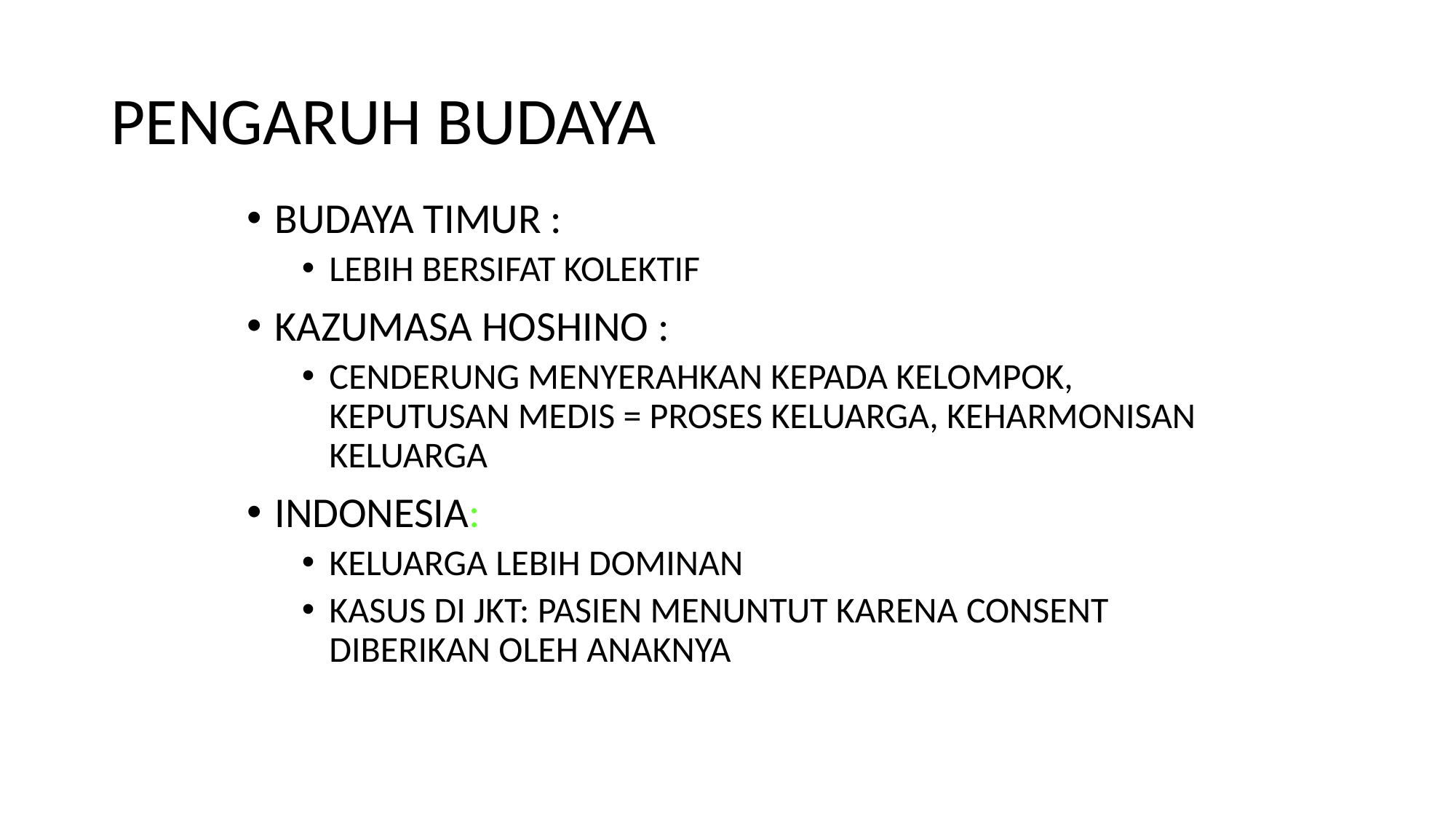

# PENGARUH BUDAYA
BUDAYA TIMUR :
LEBIH BERSIFAT KOLEKTIF
KAZUMASA HOSHINO :
CENDERUNG MENYERAHKAN KEPADA KELOMPOK, KEPUTUSAN MEDIS = PROSES KELUARGA, KEHARMONISAN KELUARGA
INDONESIA:
KELUARGA LEBIH DOMINAN
KASUS DI JKT: PASIEN MENUNTUT KARENA CONSENT DIBERIKAN OLEH ANAKNYA